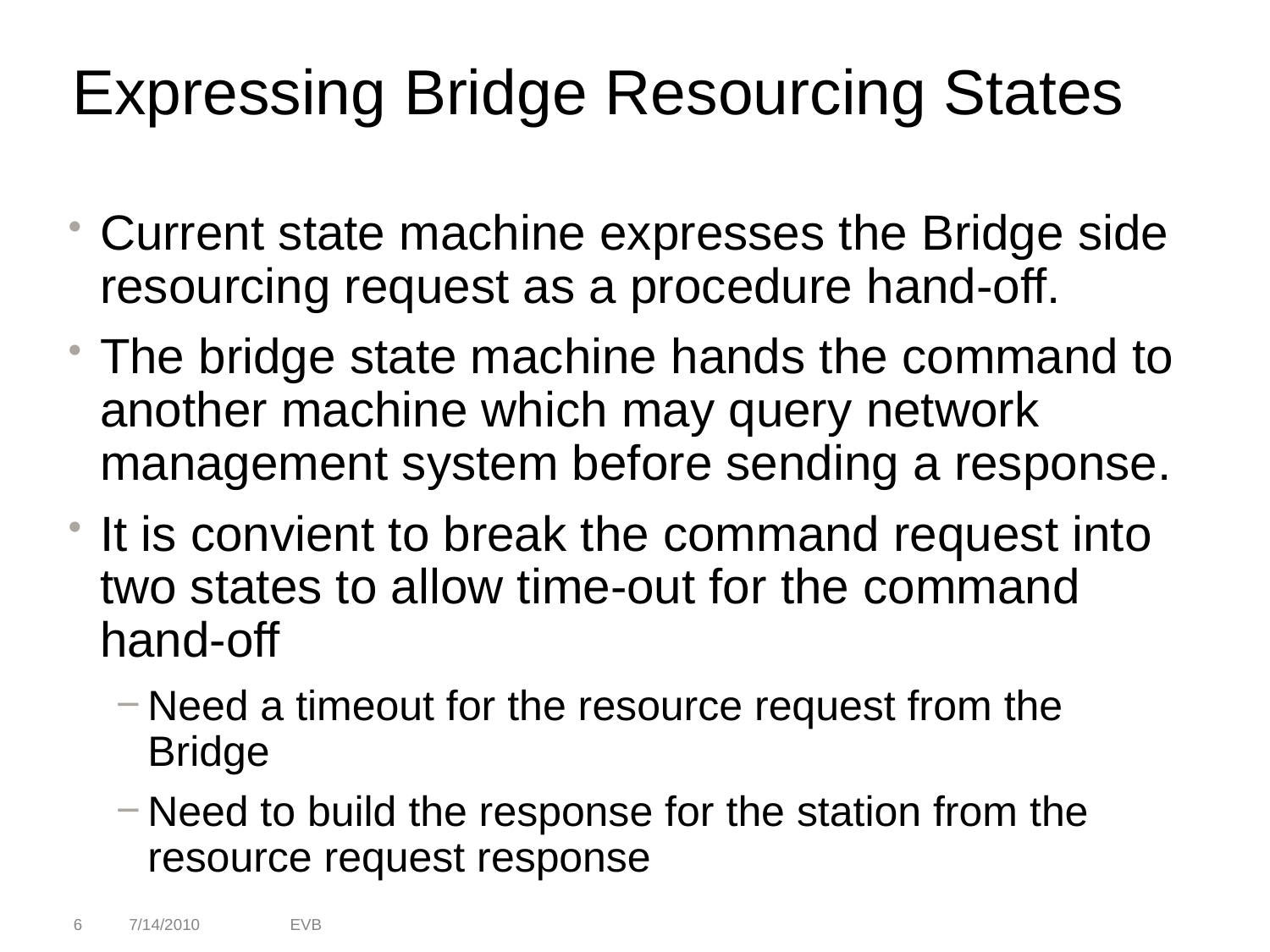

# Expressing Bridge Resourcing States
Current state machine expresses the Bridge side resourcing request as a procedure hand-off.
The bridge state machine hands the command to another machine which may query network management system before sending a response.
It is convient to break the command request into two states to allow time-out for the command hand-off
Need a timeout for the resource request from the Bridge
Need to build the response for the station from the resource request response
6
7/14/2010
EVB